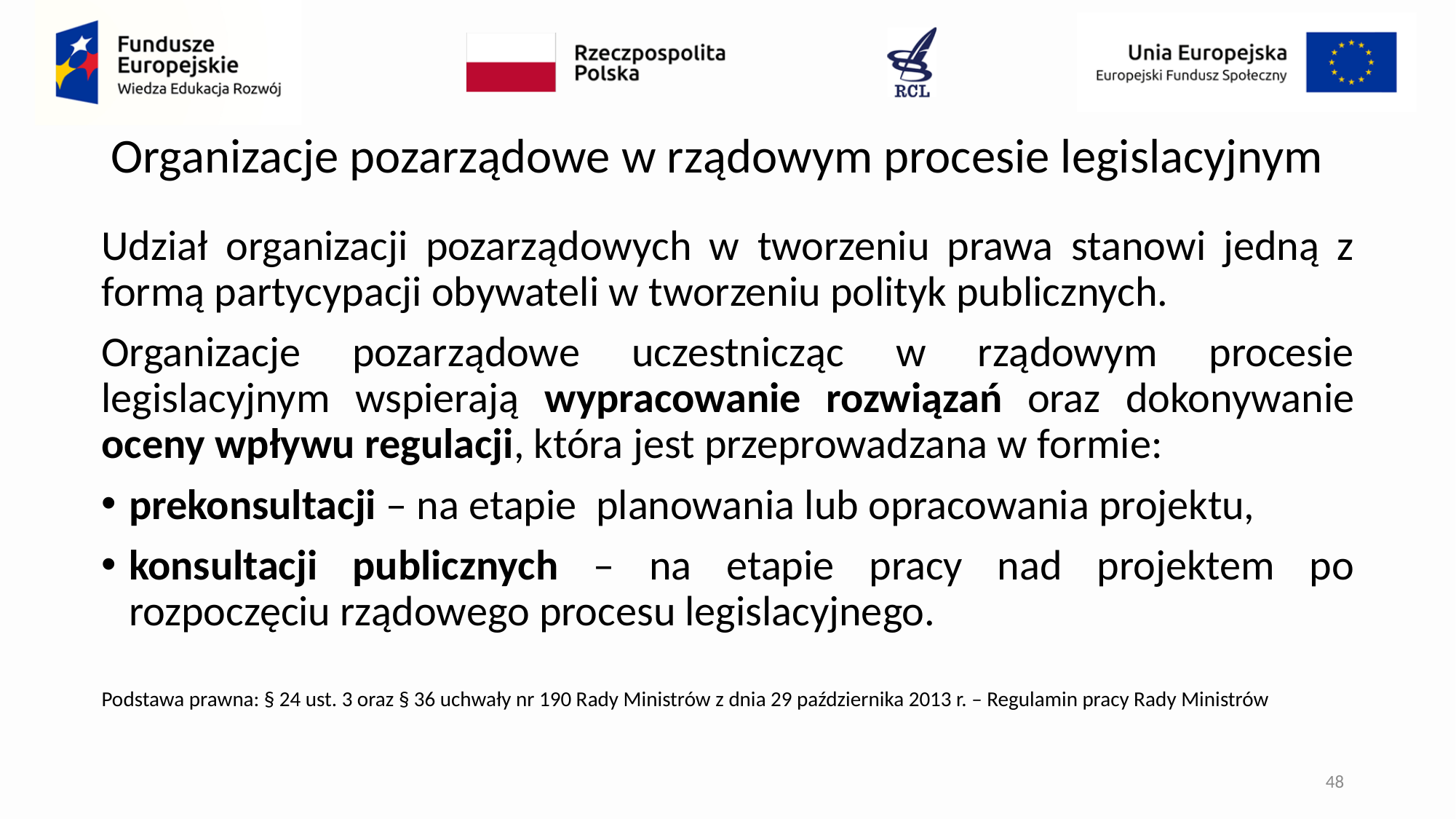

# Organizacje pozarządowe w rządowym procesie legislacyjnym
Udział organizacji pozarządowych w tworzeniu prawa stanowi jedną z formą partycypacji obywateli w tworzeniu polityk publicznych.
Organizacje pozarządowe uczestnicząc w rządowym procesie legislacyjnym wspierają wypracowanie rozwiązań oraz dokonywanie oceny wpływu regulacji, która jest przeprowadzana w formie:
prekonsultacji – na etapie  planowania lub opracowania projektu,
konsultacji publicznych – na etapie pracy nad projektem po rozpoczęciu rządowego procesu legislacyjnego.

Podstawa prawna: § 24 ust. 3 oraz § 36 uchwały nr 190 Rady Ministrów z dnia 29 października 2013 r. – Regulamin pracy Rady Ministrów

48